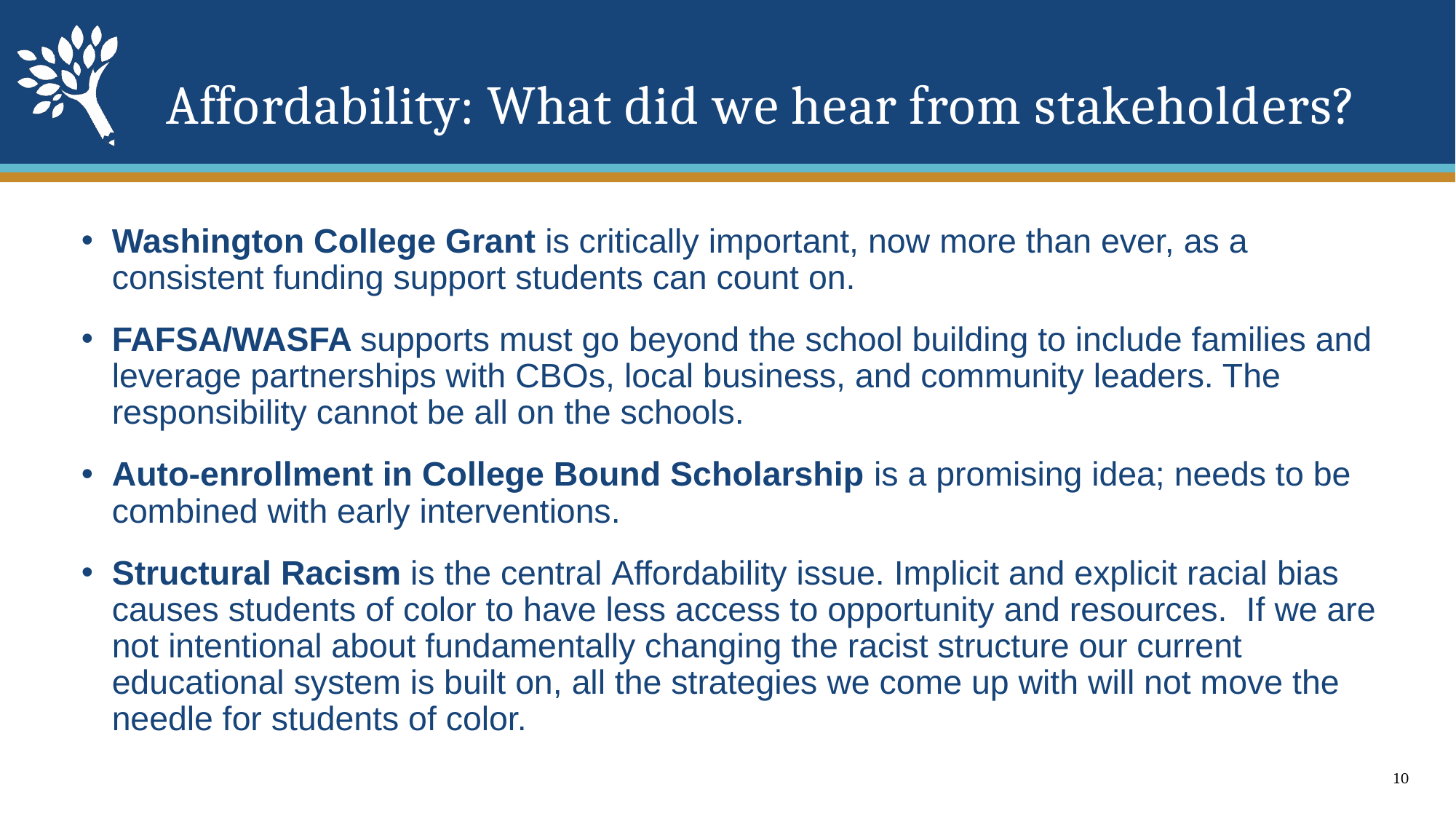

# Affordability: What did we hear from stakeholders?
Washington College Grant is critically important, now more than ever, as a consistent funding support students can count on.
FAFSA/WASFA supports must go beyond the school building to include families and leverage partnerships with CBOs, local business, and community leaders. The responsibility cannot be all on the schools.
Auto-enrollment in College Bound Scholarship is a promising idea; needs to be combined with early interventions.
Structural Racism is the central Affordability issue. Implicit and explicit racial bias causes students of color to have less access to opportunity and resources.  If we are not intentional about fundamentally changing the racist structure our current educational system is built on, all the strategies we come up with will not move the needle for students of color.

10